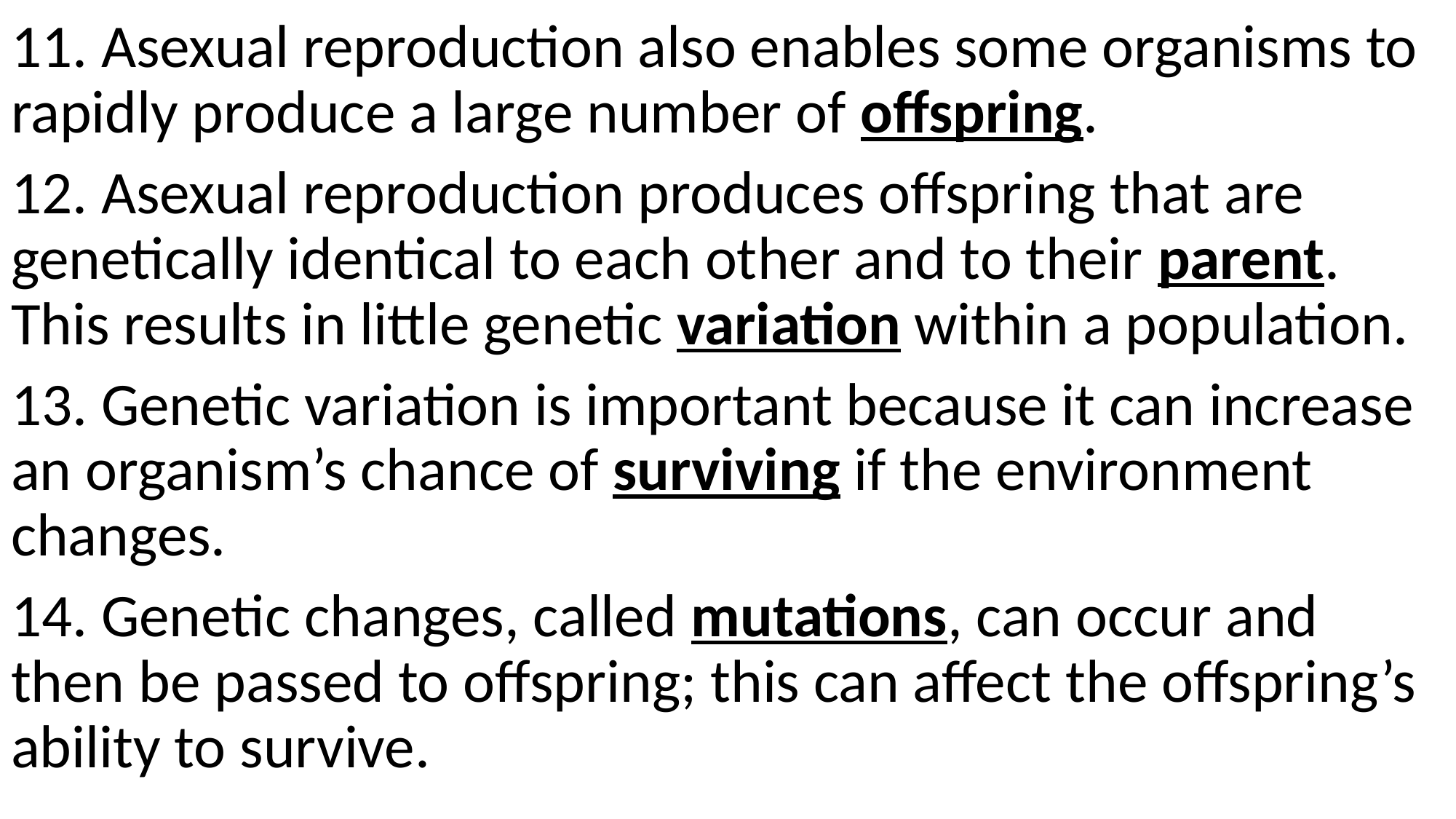

11. Asexual reproduction also enables some organisms to rapidly produce a large number of offspring.
12. Asexual reproduction produces offspring that are genetically identical to each other and to their parent. This results in little genetic variation within a population.
13. Genetic variation is important because it can increase an organism’s chance of surviving if the environment changes.
14. Genetic changes, called mutations, can occur and then be passed to offspring; this can affect the offspring’s ability to survive.